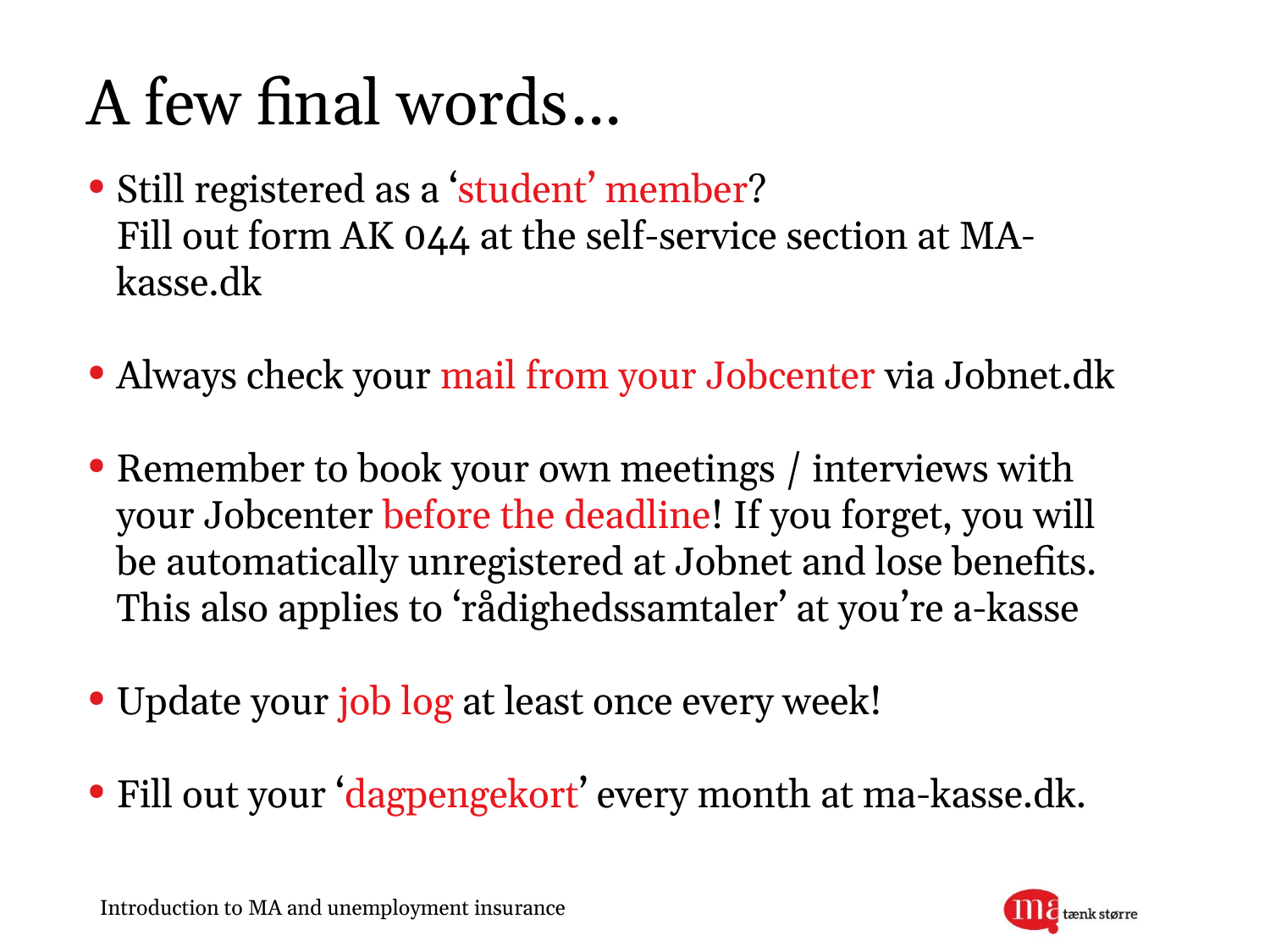

# A few final words…

Still registered as a ‘student’ member?
Fill out form AK 044 at the self-service section at MA-kasse.dk
Always check your mail from your Jobcenter via Jobnet.dk
Remember to book your own meetings / interviews with
your Jobcenter before the deadline! If you forget, you will be automatically unregistered at Jobnet and lose benefits. This also applies to ‘rådighedssamtaler’ at you’re a-kasse
Update your job log at least once every week!
Fill out your ‘dagpengekort’ every month at ma-kasse.dk.
Introduction to MA and unemployment insurance